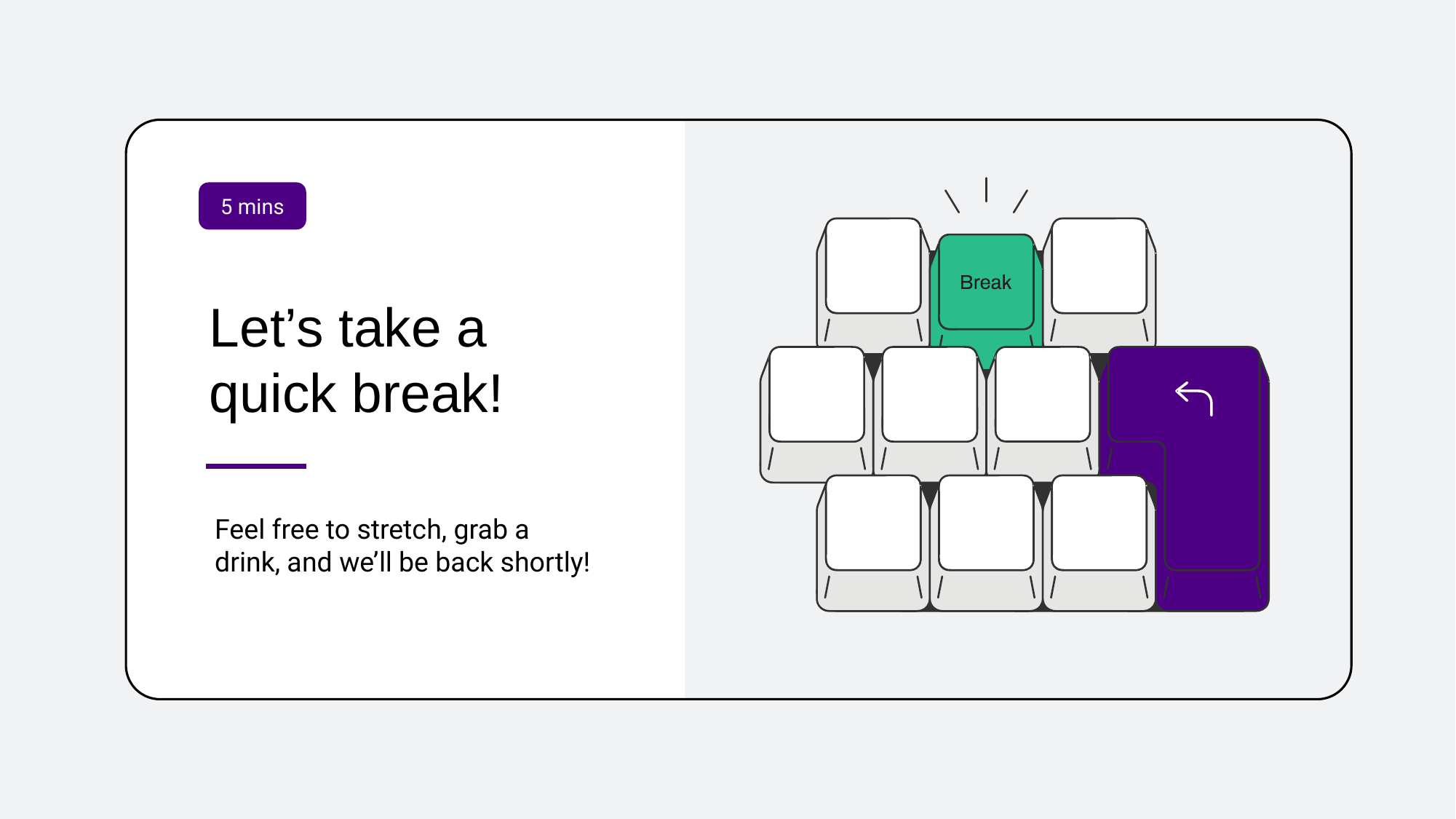

5 mins
# Let’s take a quick break!
Feel free to stretch, grab a drink, and we’ll be back shortly!